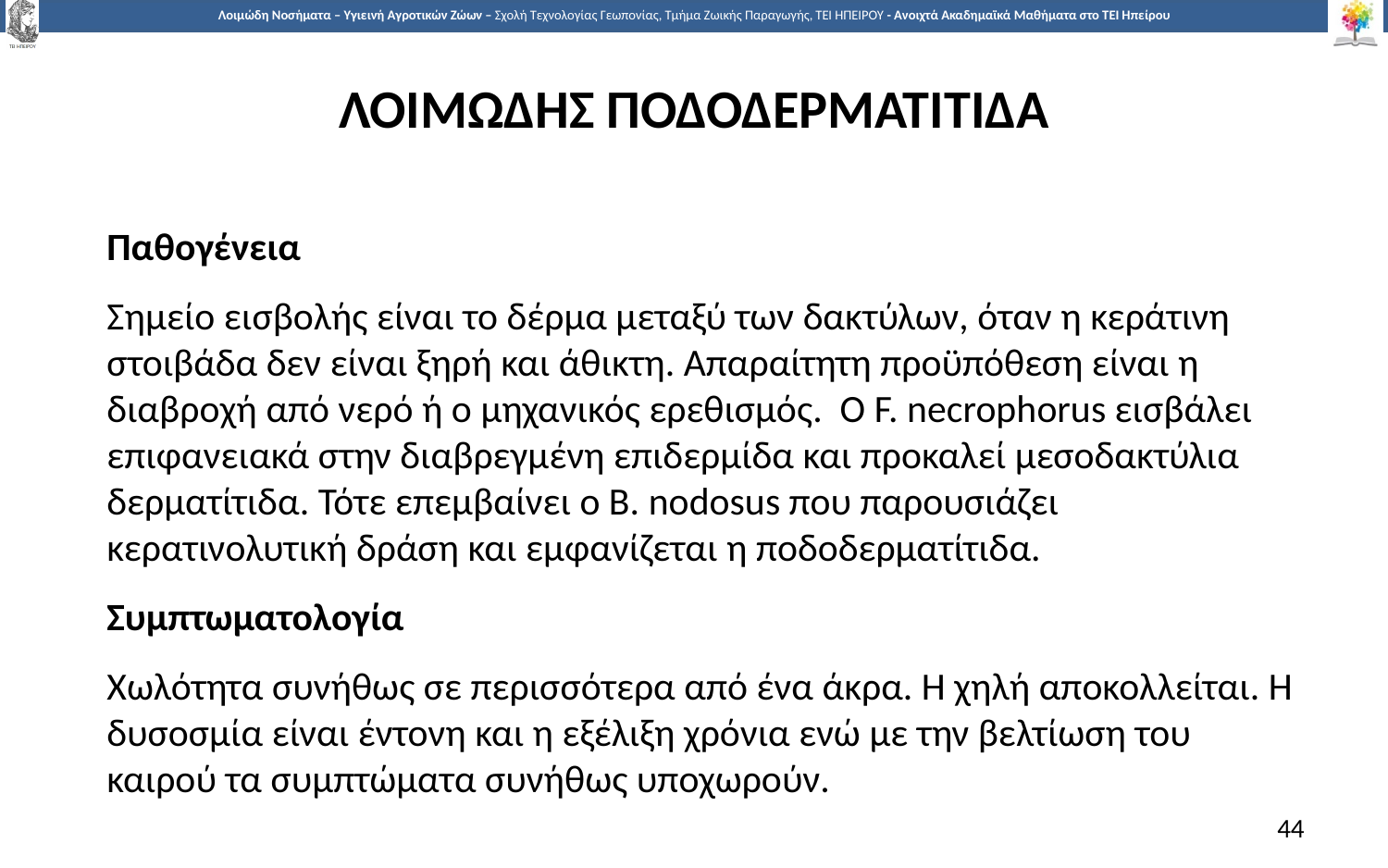

# ΛΟΙΜΩΔΗΣ ΠΟΔΟΔΕΡΜΑΤΙΤΙΔΑ
Παθογένεια
Σημείο εισβολής είναι το δέρμα μεταξύ των δακτύλων, όταν η κεράτινη στοιβάδα δεν είναι ξηρή και άθικτη. Απαραίτητη προϋπόθεση είναι η διαβροχή από νερό ή ο μηχανικός ερεθισμός.  Ο F. necrophorus εισβάλει επιφανειακά στην διαβρεγμένη επιδερμίδα και προκαλεί μεσοδακτύλια δερματίτιδα. Τότε επεμβαίνει ο Β. nodosus που παρουσιάζει κερατινολυτική δράση και εμφανίζεται η ποδοδερματίτιδα.
Συμπτωματολογία
Χωλότητα συνήθως σε περισσότερα από ένα άκρα. Η χηλή αποκολλείται. Η δυσοσμία είναι έντονη και η εξέλιξη χρόνια ενώ με την βελτίωση του καιρού τα συμπτώματα συνήθως υποχωρούν.
44